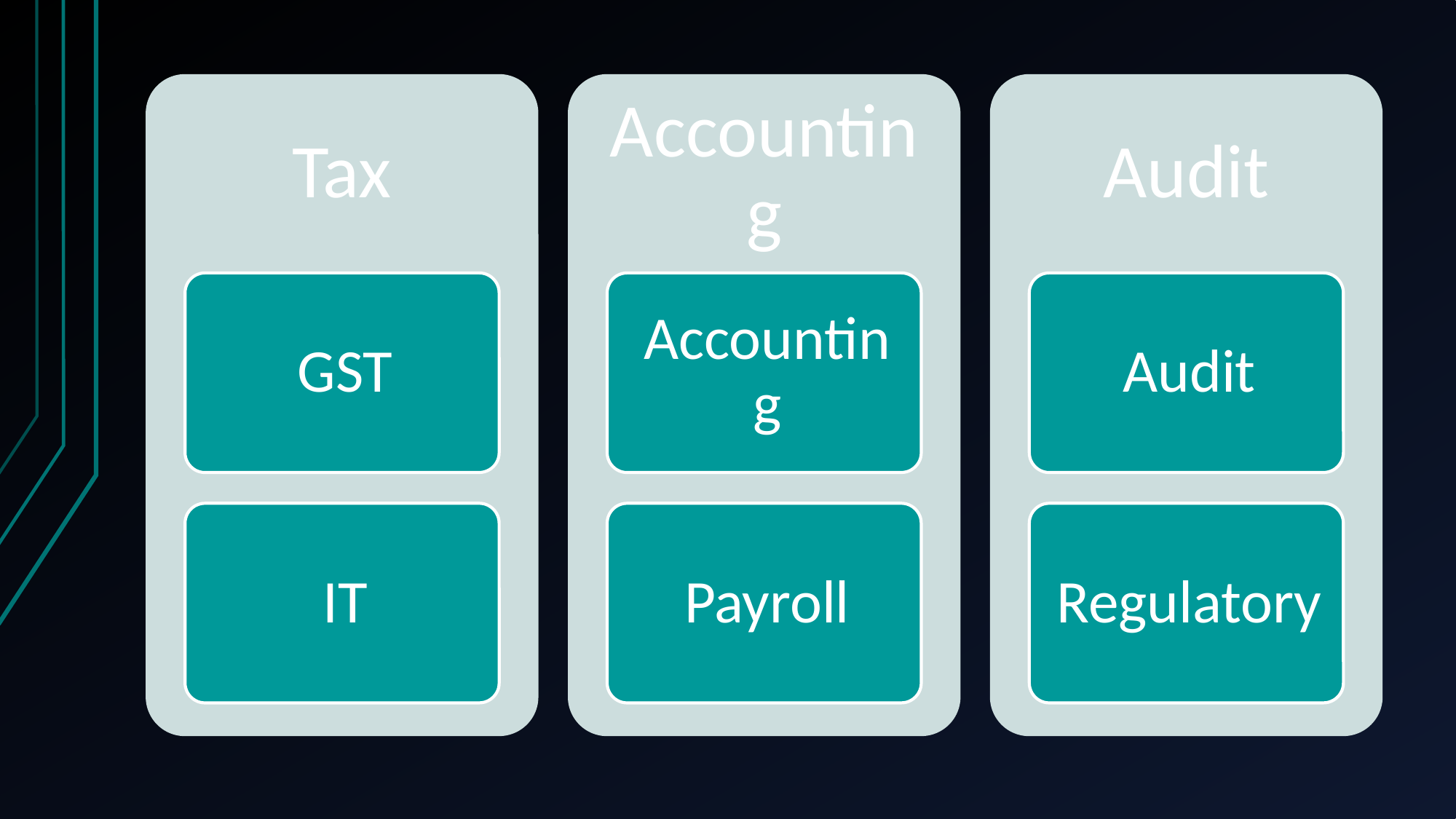

Tax
GST
IT
Accounting
Accounting
Payroll
Audit
Audit
Regulatory